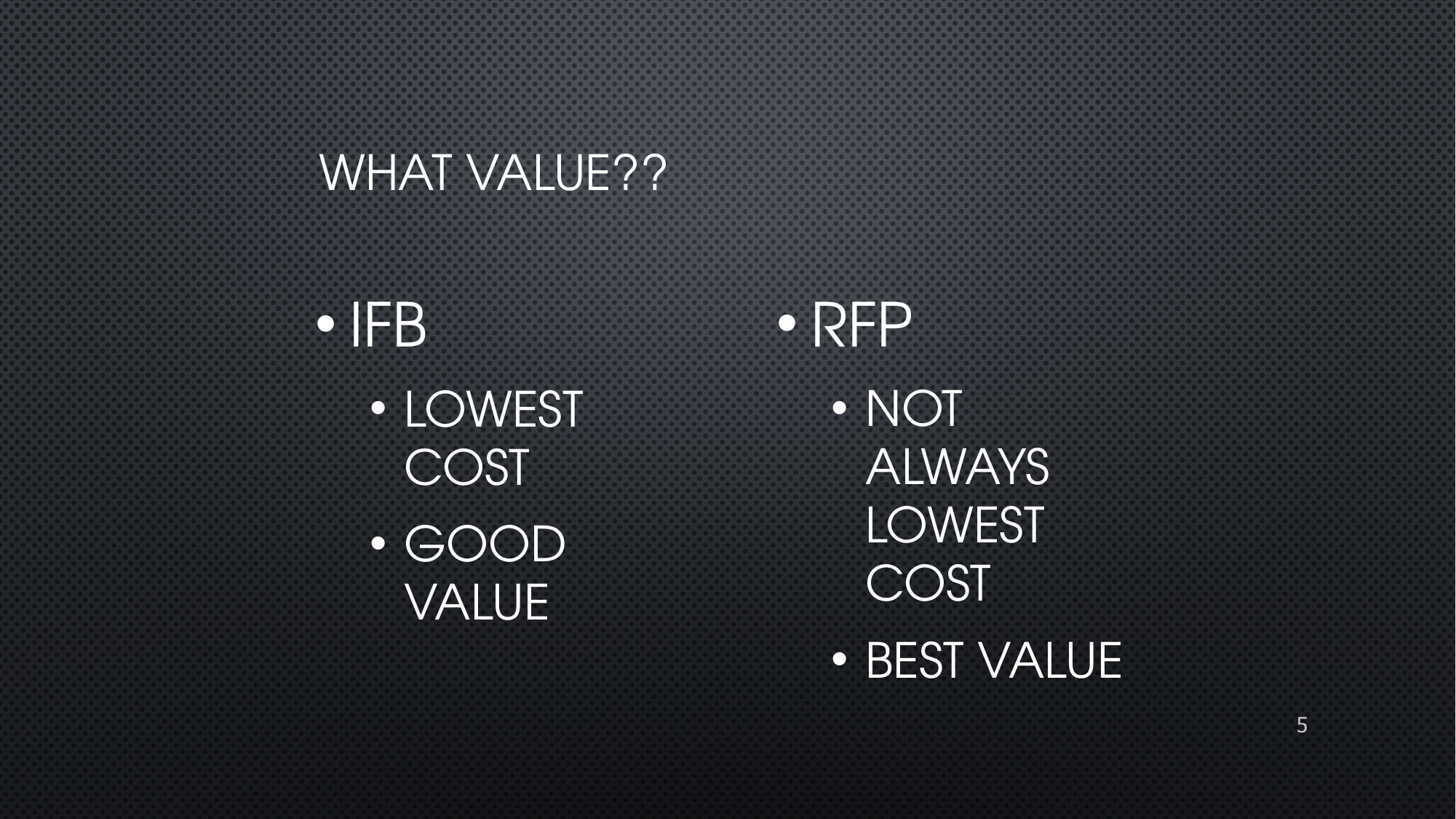

# What Value??
IFB
Lowest cost
Good Value
RFP
Not always lowest cost
Best Value
5